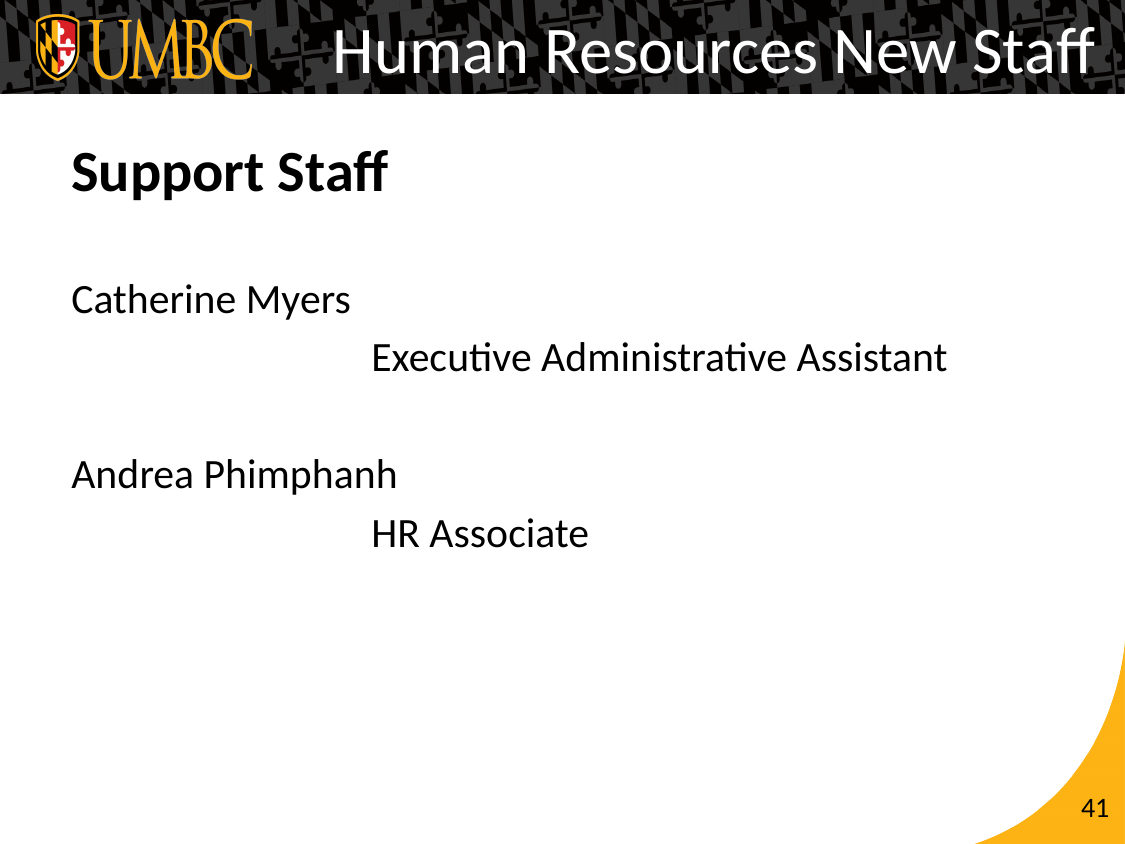

Human Resources New Staff
# Support Staff
Catherine Myers
		Executive Administrative Assistant

Andrea Phimphanh
		HR Associate
41